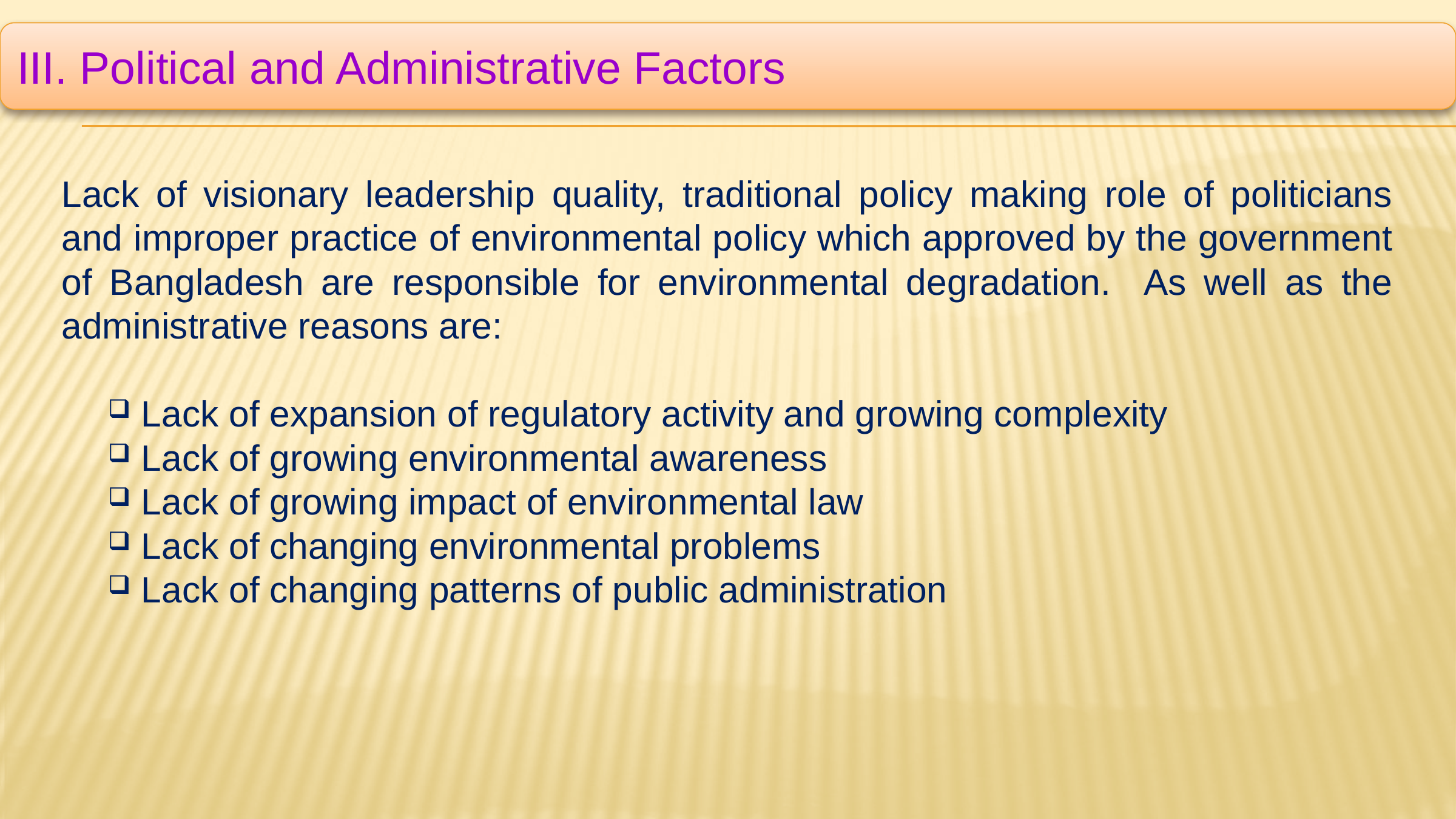

III. Political and Administrative Factors
Lack of visionary leadership quality, traditional policy making role of politicians and improper practice of environmental policy which approved by the government of Bangladesh are responsible for environmental degradation.  As well as the administrative reasons are:

 Lack of expansion of regulatory activity and growing complexity
 Lack of growing environmental awareness
 Lack of growing impact of environmental law
 Lack of changing environmental problems
 Lack of changing patterns of public administration